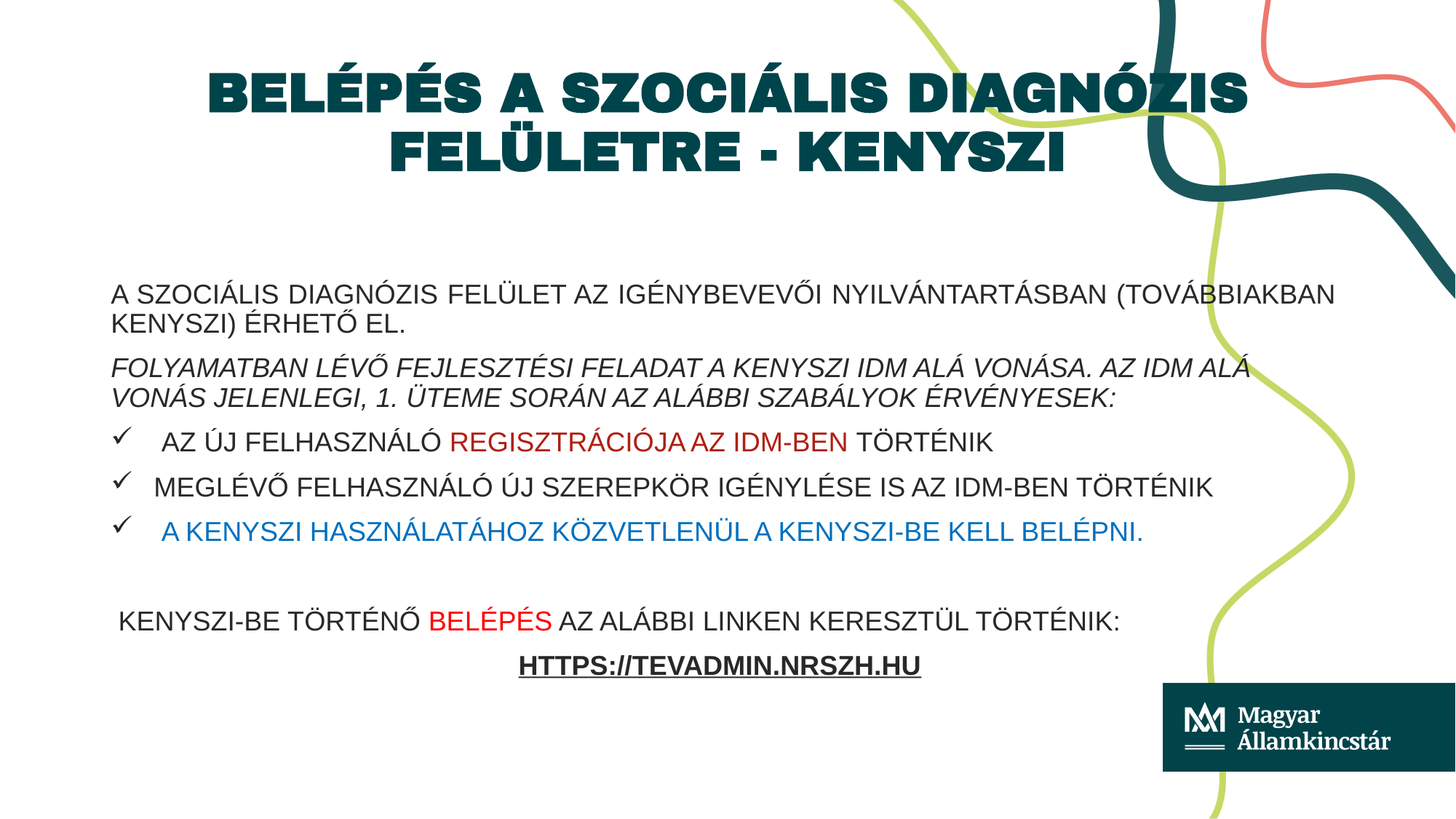

# Belépés a Szociális Diagnózis felületre - KENYSZI

A szociális diagnózis felület az Igénybevevői Nyilvántartásban (továbbiakban: KENYSZI) érhető el.
Folyamatban lévő fejlesztési feladat a KENYSZI IDM alá vonása. Az IDM alá vonás jelenlegi, 1. üteme során az alábbi szabályok érvényesek:
 Az új felhasználó regisztrációja az IDM-ben történik
Meglévő felhasználó új szerepkör igénylése is az IDM-ben történik
 A KENYSZI használatához közvetlenül a KENYSZI-be kell belépni.

 KENYSZI-be történő belépés az alábbi linken keresztül történik:
https://tevadmin.nrszh.hu